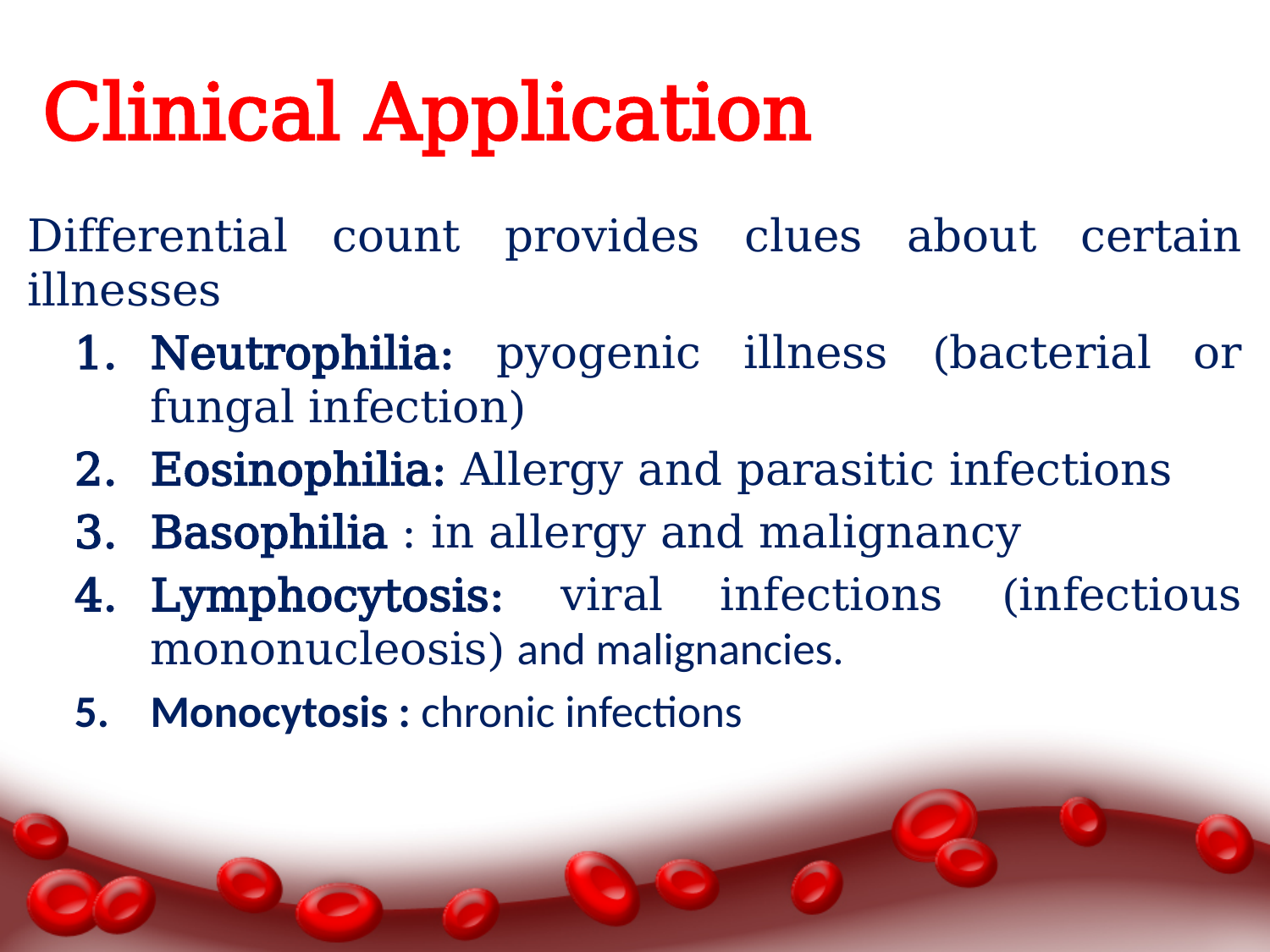

# Clinical Application
Differential count provides clues about certain illnesses
Neutrophilia: pyogenic illness (bacterial or fungal infection)
Eosinophilia: Allergy and parasitic infections
Basophilia : in allergy and malignancy
Lymphocytosis: viral infections (infectious mononucleosis) and malignancies.
Monocytosis : chronic infections